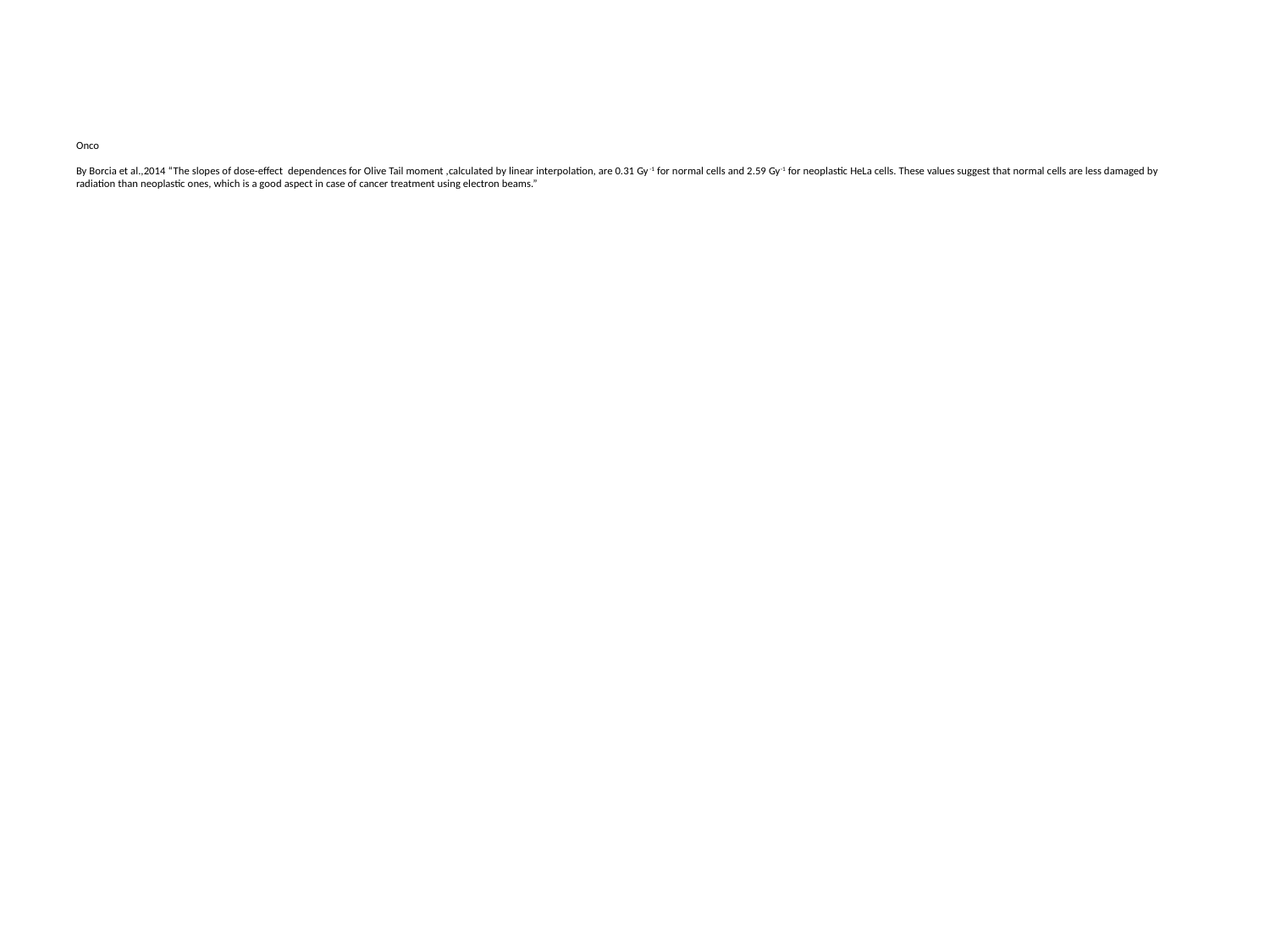

# Onco By Borcia et al.,2014 “The slopes of dose-effect  dependences for Olive Tail moment ,calculated by linear interpolation, are 0.31 Gy-1 for normal cells and 2.59 Gy-1 for neoplastic HeLa cells. These values suggest that normal cells are less damaged by radiation than neoplastic ones, which is a good aspect in case of cancer treatment using electron beams.”